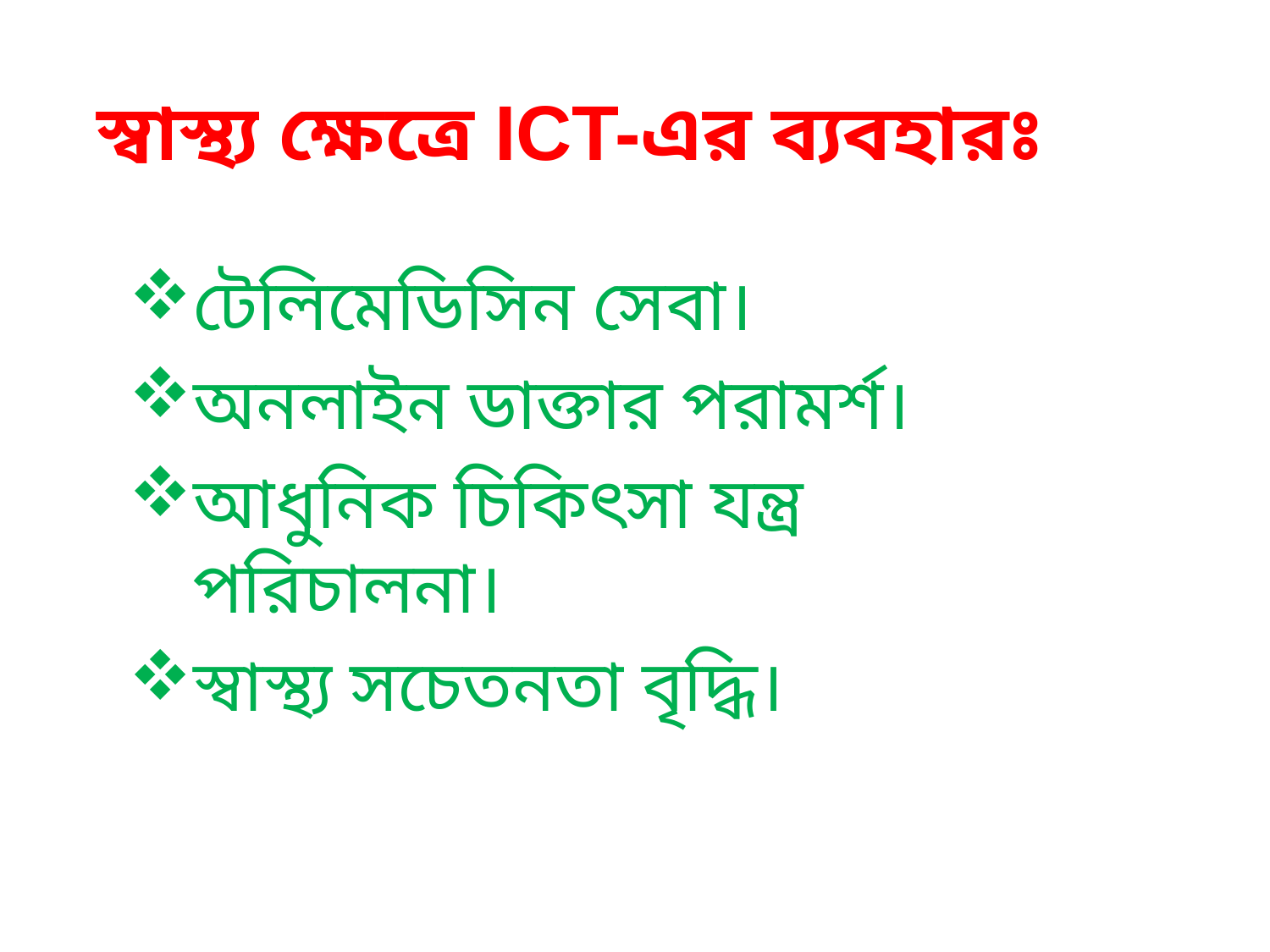

# স্বাস্থ্য ক্ষেত্রে ICT-এর ব্যবহারঃ
টেলিমেডিসিন সেবা।
অনলাইন ডাক্তার পরামর্শ।
আধুনিক চিকিৎসা যন্ত্র পরিচালনা।
স্বাস্থ্য সচেতনতা বৃদ্ধি।